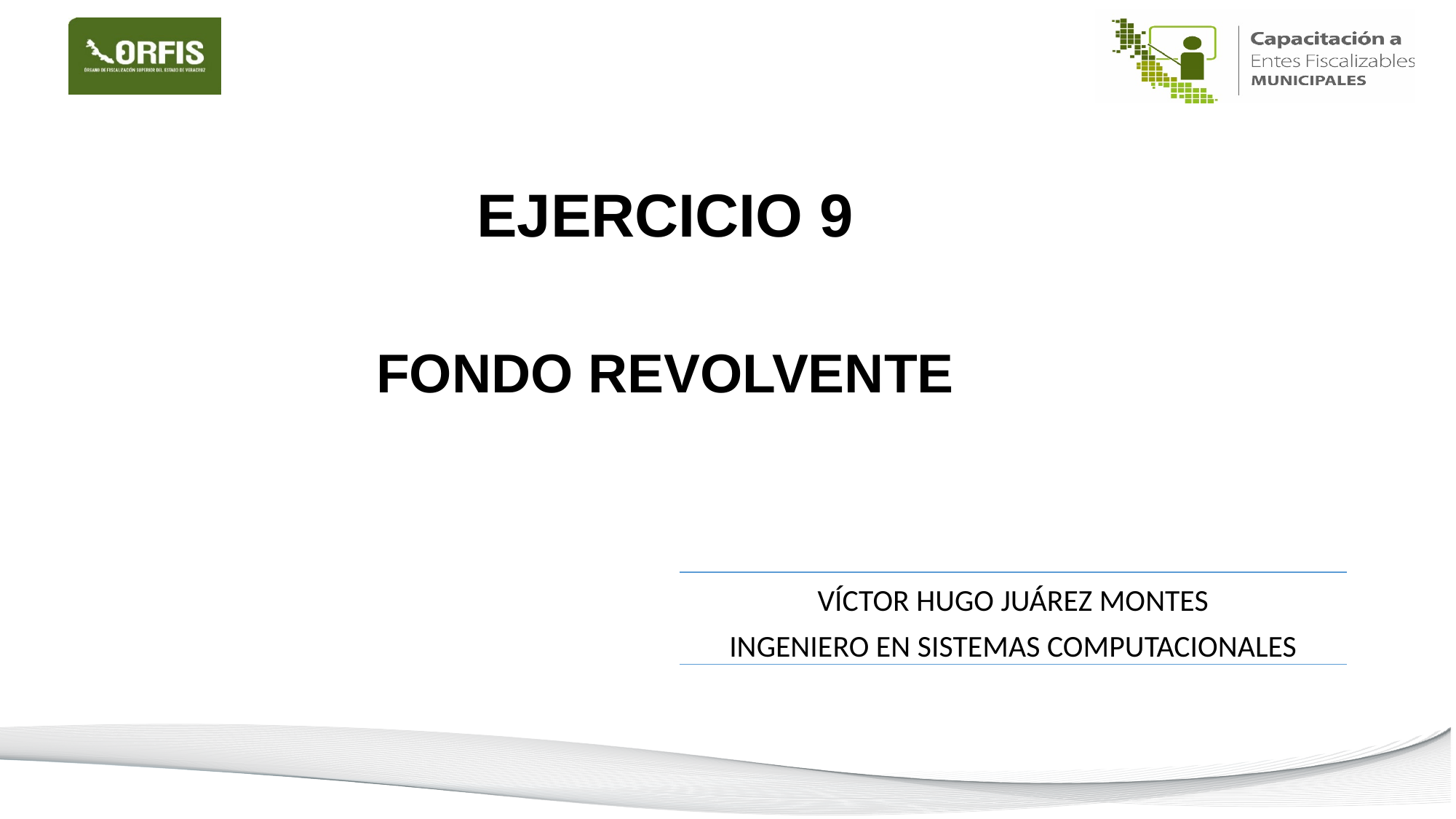

EJERCICIO 9

FONDO REVOLVENTE
| VÍCTOR HUGO JUÁREZ MONTES INGENIERO EN SISTEMAS COMPUTACIONALES |
| --- |